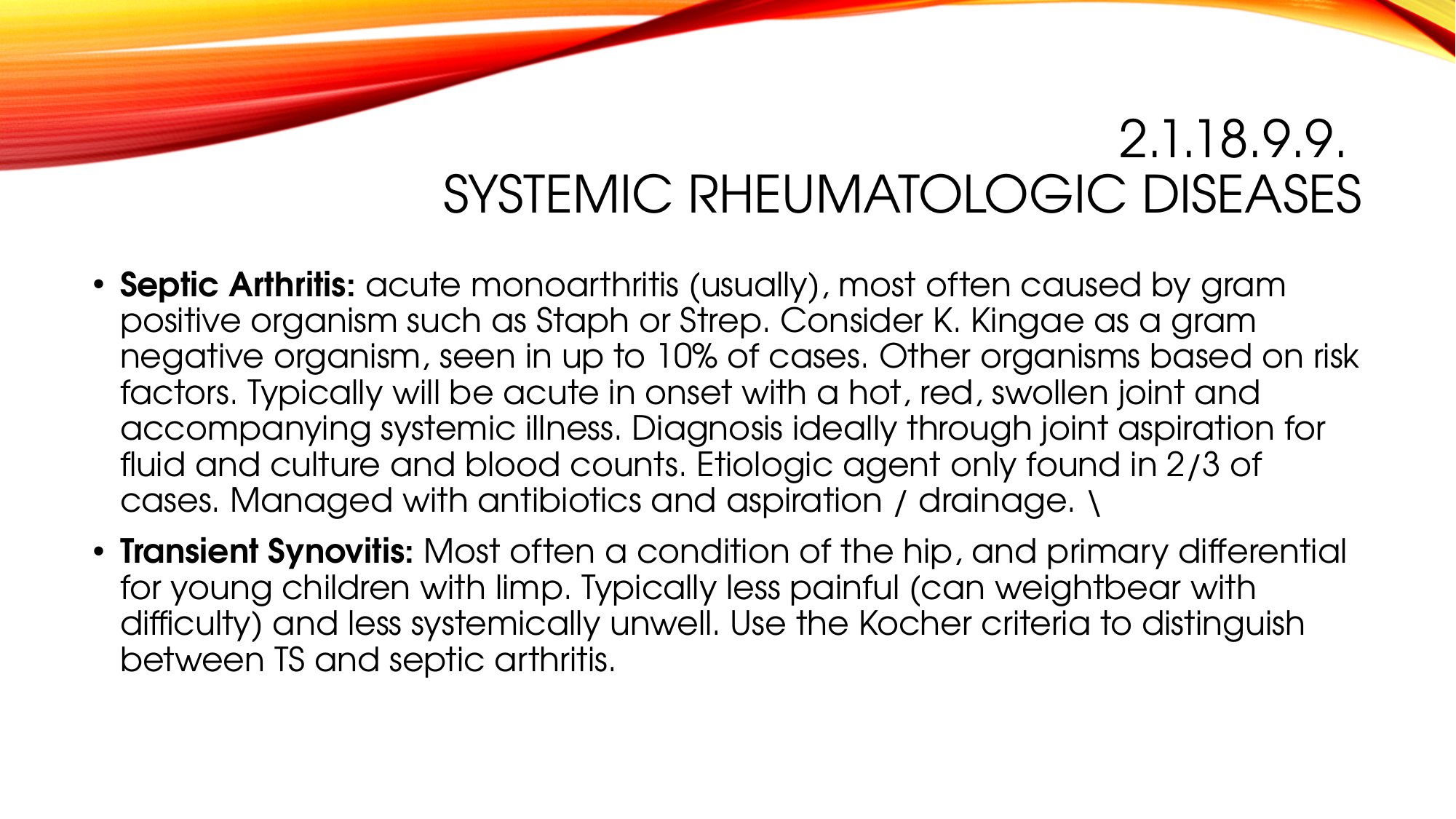

# 2.1.18.9.9. Systemic rheumatologic diseases
Septic Arthritis: acute monoarthritis (usually), most often caused by gram positive organism such as Staph or Strep. Consider K. Kingae as a gram negative organism, seen in up to 10% of cases. Other organisms based on risk factors. Typically will be acute in onset with a hot, red, swollen joint and accompanying systemic illness. Diagnosis ideally through joint aspiration for fluid and culture and blood counts. Etiologic agent only found in 2/3 of cases. Managed with antibiotics and aspiration / drainage. \
Transient Synovitis: Most often a condition of the hip, and primary differential for young children with limp. Typically less painful (can weightbear with difficulty) and less systemically unwell. Use the Kocher criteria to distinguish between TS and septic arthritis.